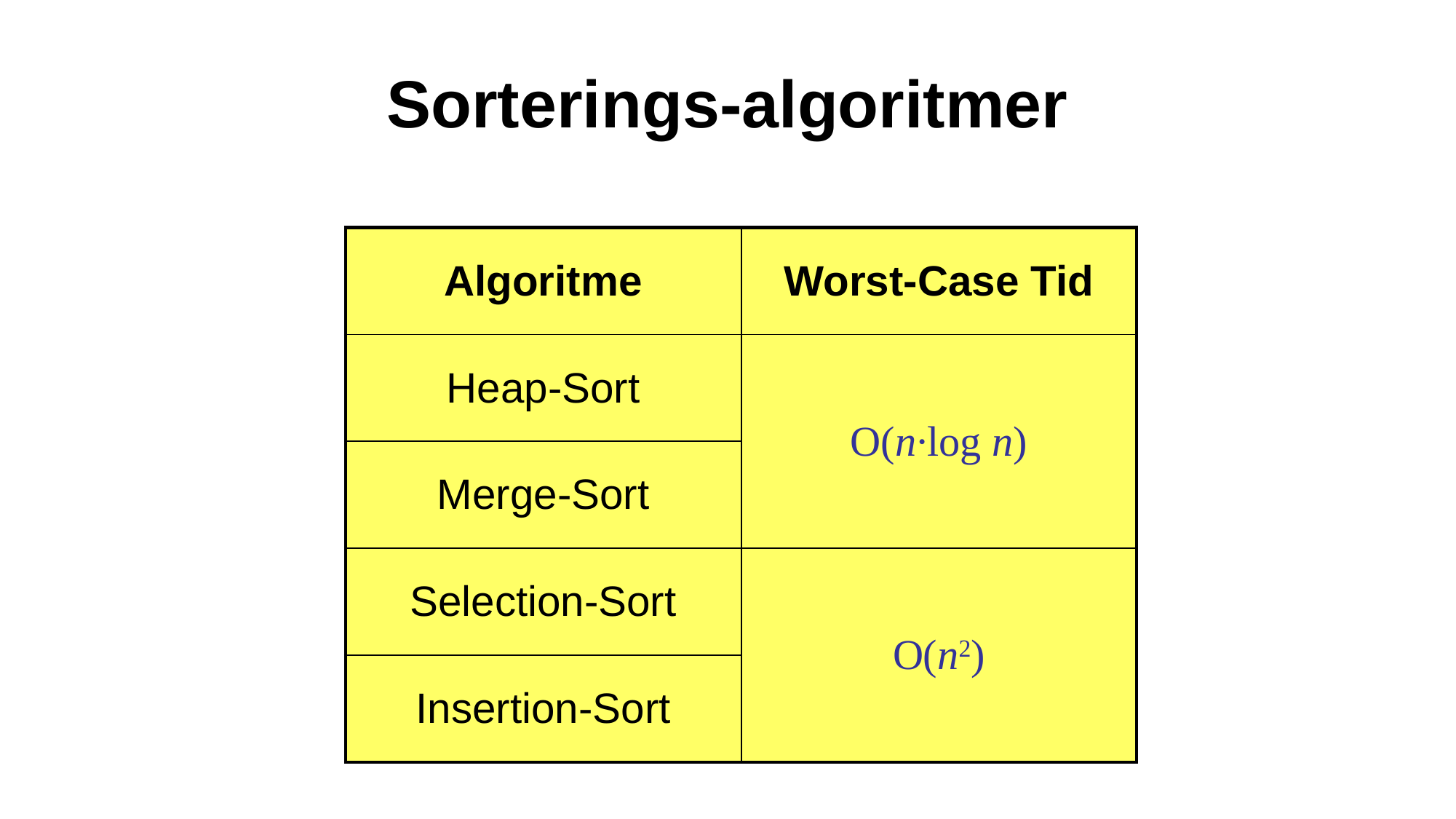

# Sorterings-algoritmer
| Algoritme | Worst-Case Tid |
| --- | --- |
| Heap-Sort | O(n·log n) |
| Merge-Sort |  |
| Selection-Sort | O(n2) |
| Insertion-Sort |  |